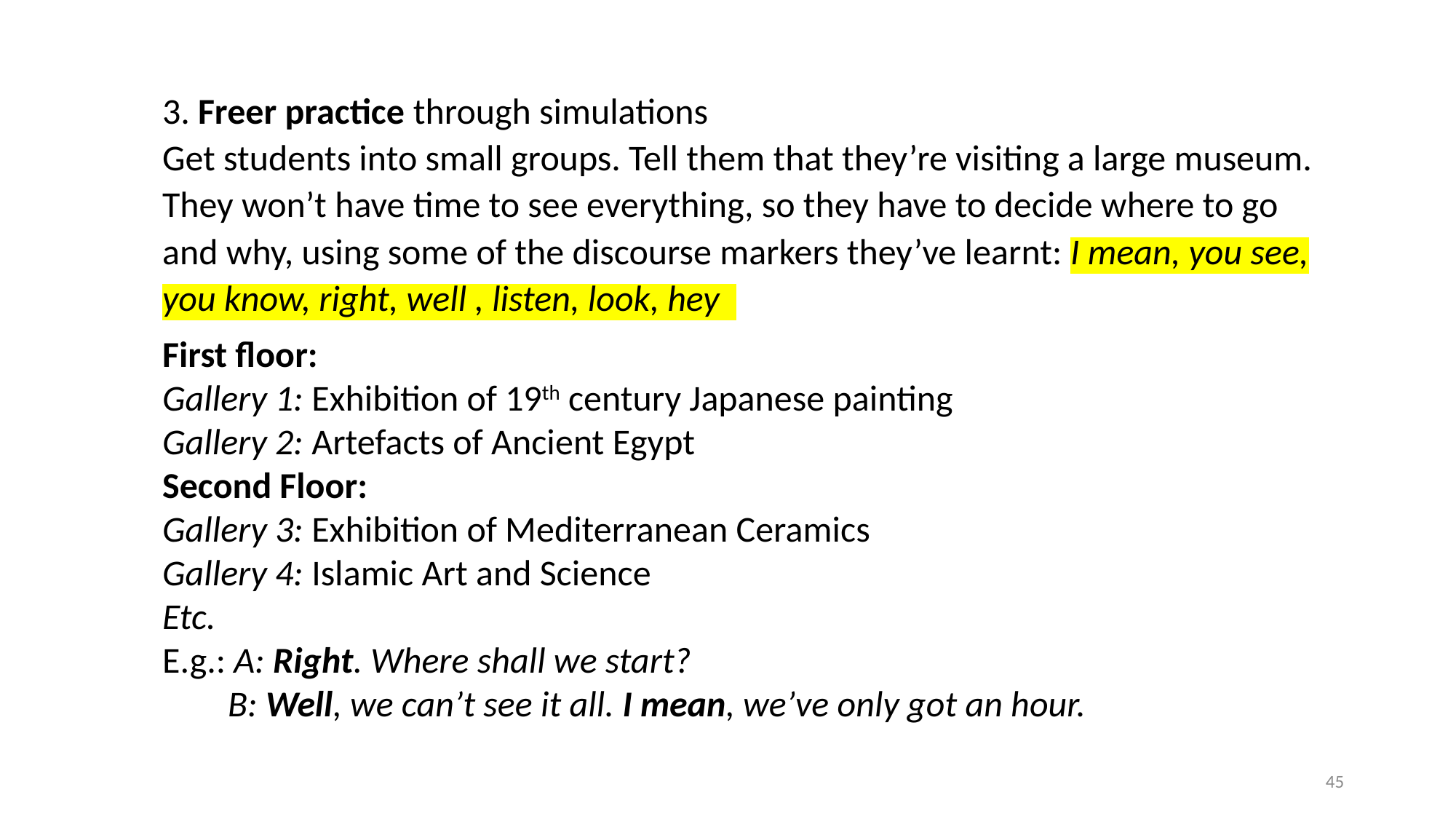

3. Freer practice through simulations
Get students into small groups. Tell them that they’re visiting a large museum. They won’t have time to see everything, so they have to decide where to go and why, using some of the discourse markers they’ve learnt: I mean, you see, you know, right, well , listen, look, hey
First floor:
Gallery 1: Exhibition of 19th century Japanese painting
Gallery 2: Artefacts of Ancient Egypt
Second Floor:
Gallery 3: Exhibition of Mediterranean Ceramics
Gallery 4: Islamic Art and Science
Etc.
E.g.: A: Right. Where shall we start?
        B: Well, we can’t see it all. I mean, we’ve only got an hour.
45